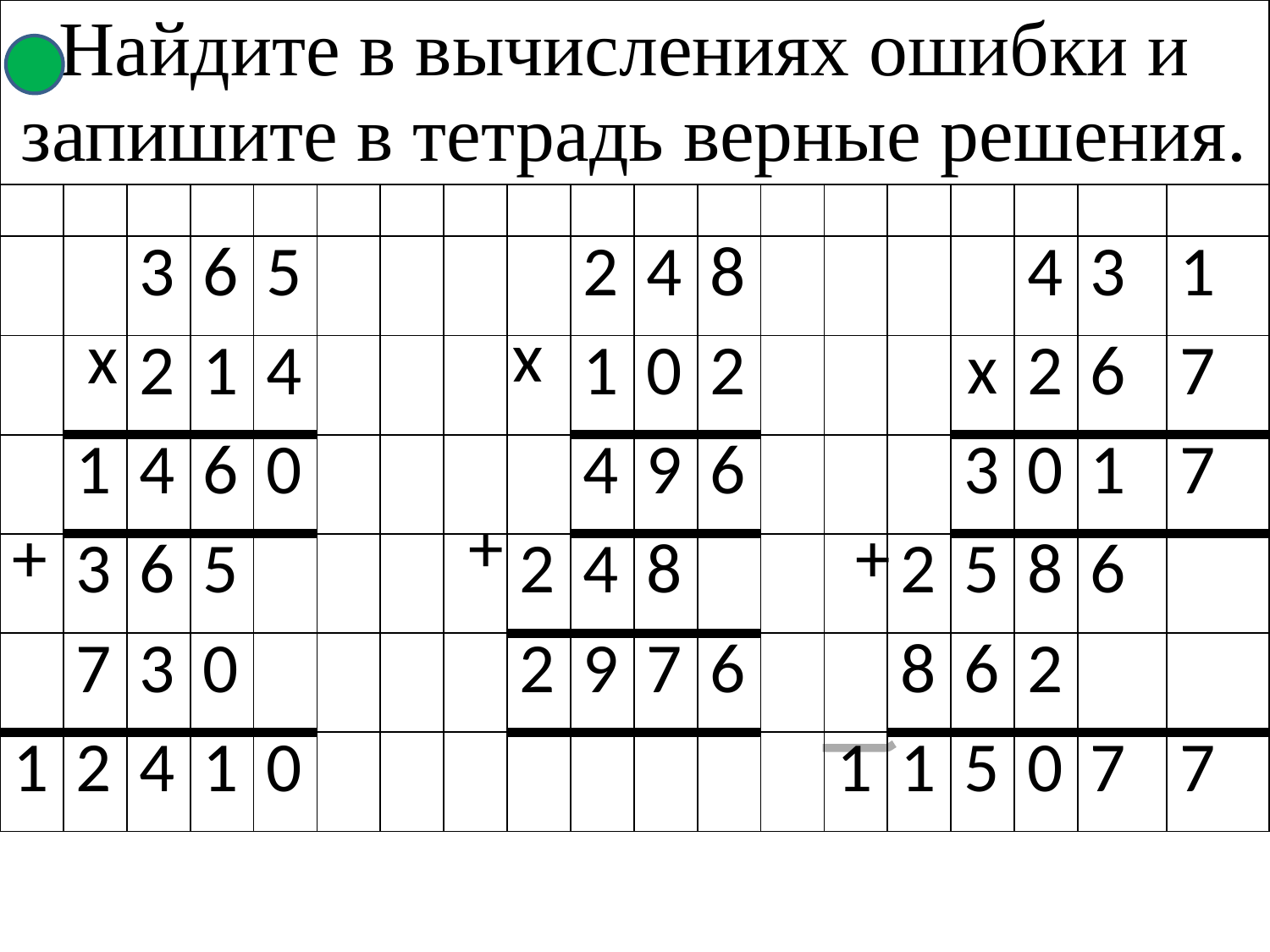

| Найдите в вычислениях ошибки и запишите в тетрадь верные решения. |  |  |  |  |  |  |  |  |  |  |  |  |  |  |  |  |  |  |
| --- | --- | --- | --- | --- | --- | --- | --- | --- | --- | --- | --- | --- | --- | --- | --- | --- | --- | --- |
|  |  |  |  |  |  |  |  |  |  |  |  |  |  |  |  |  |  |  |
|  |  | 3 | 6 | 5 |  |  |  |  | 2 | 4 | 8 |  |  |  |  | 4 | 3 | 1 |
|  |  | 2 | 1 | 4 |  |  |  |  | 1 | 0 | 2 |  |  |  |  | 2 | 6 | 7 |
|  | 1 | 4 | 6 | 0 |  |  |  |  | 4 | 9 | 6 |  |  |  | 3 | 0 | 1 | 7 |
|  | 3 | 6 | 5 |  |  |  |  | 2 | 4 | 8 |  |  |  | 2 | 5 | 8 | 6 |  |
|  | 7 | 3 | 0 |  |  |  |  | 2 | 9 | 7 | 6 |  |  | 8 | 6 | 2 |  |  |
| 1 | 2 | 4 | 1 | 0 |  |  |  |  |  |  |  |  | 1 | 1 | 5 | 0 | 7 | 7 |

х
х
х
+
+
+